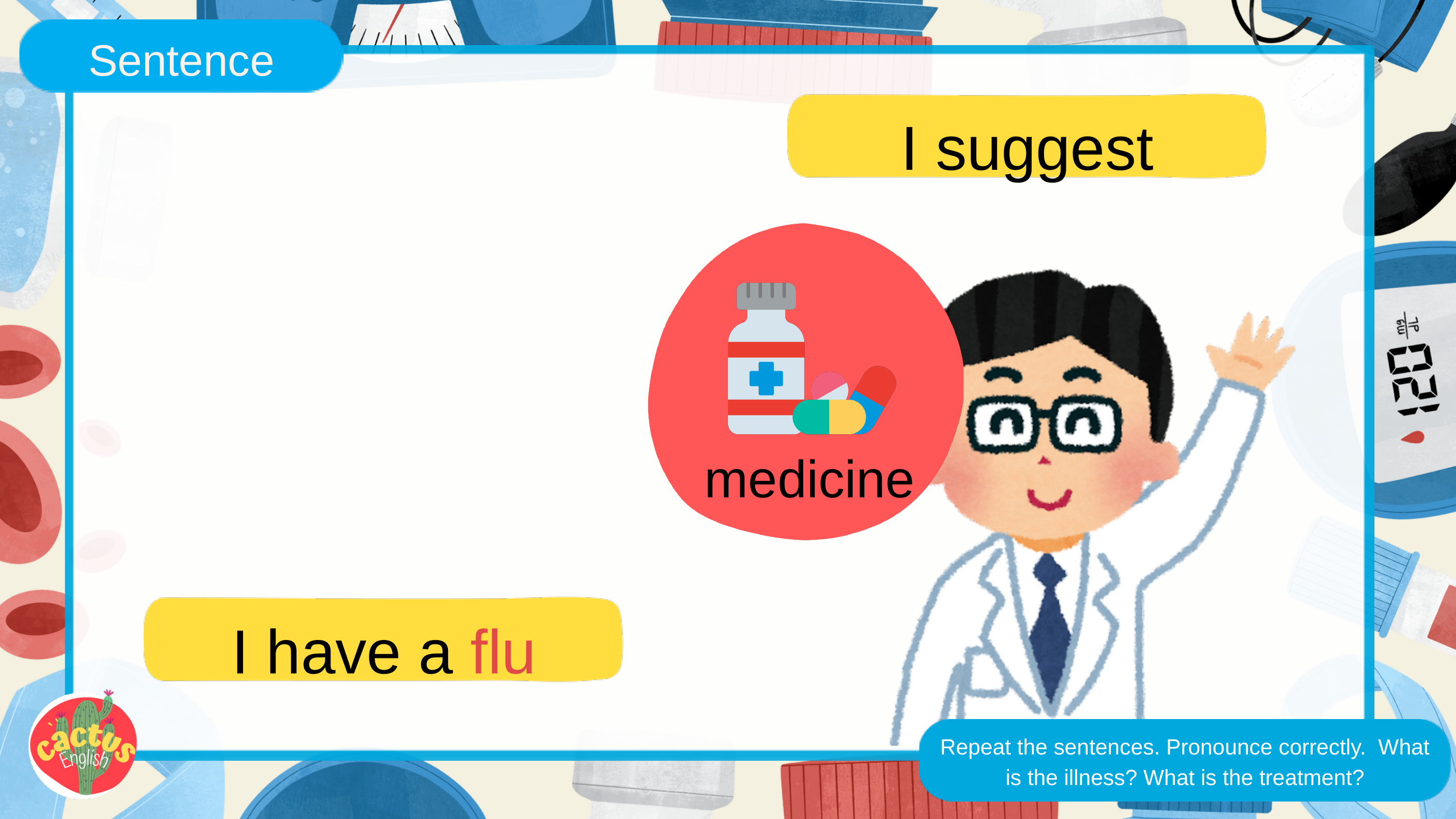

Sentence

I suggest

medicine

I have a flu

Repeat the sentences. Pronounce correctly.  What is the illness? What is the treatment?